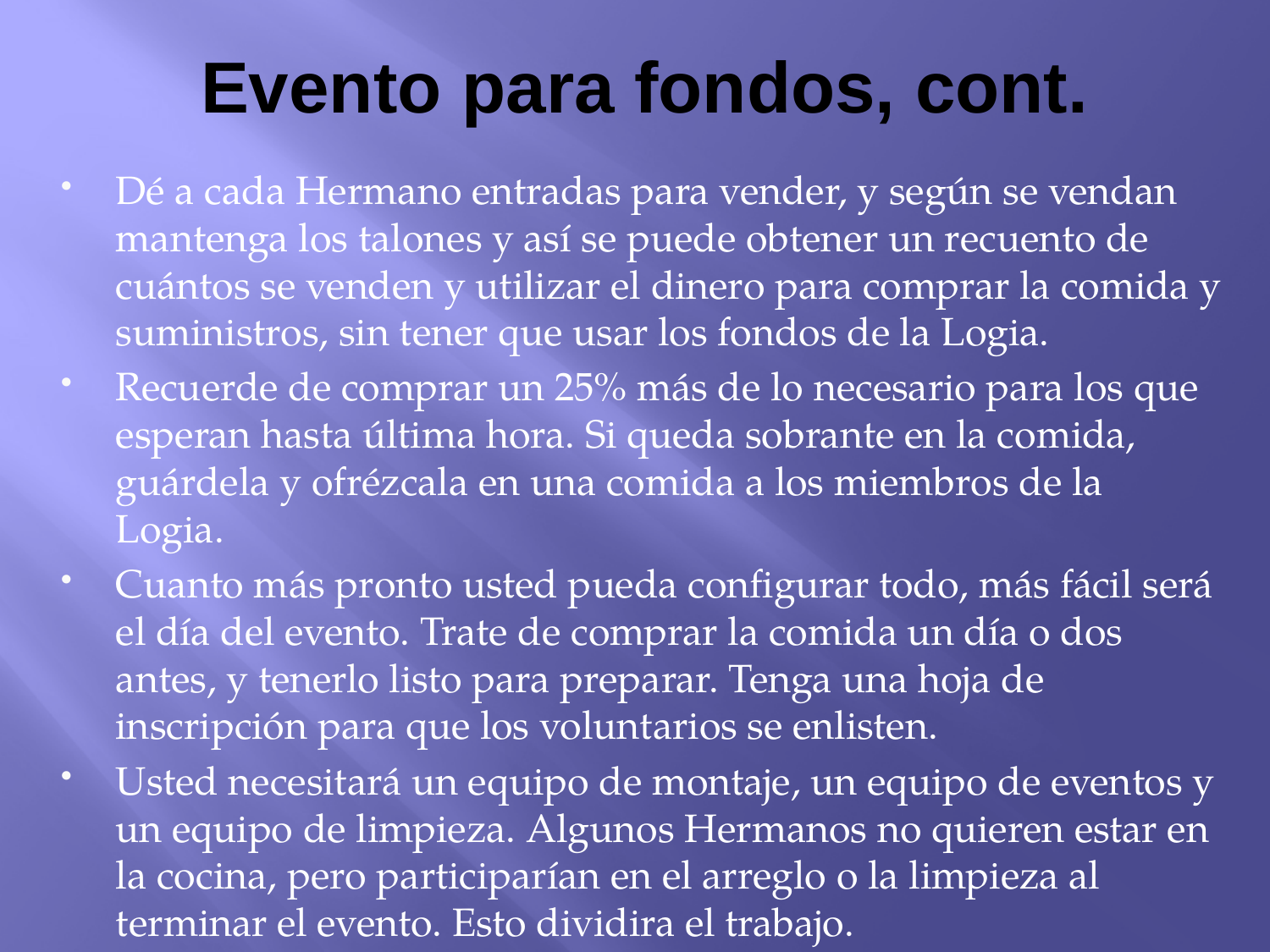

# Evento para fondos, cont.
Dé a cada Hermano entradas para vender, y según se vendan  mantenga los talones y así se puede obtener un recuento de cuántos se venden y utilizar el dinero para comprar la comida y suministros, sin tener que usar los fondos de la Logia.
Recuerde de comprar un 25% más de lo necesario para los que esperan hasta última hora. Si queda sobrante en la comida, guárdela y ofrézcala en una comida a los miembros de la Logia.
Cuanto más pronto usted pueda configurar todo, más fácil será el día del evento. Trate de comprar la comida un día o dos antes, y tenerlo listo para preparar. Tenga una hoja de inscripción para que los voluntarios se enlisten.
Usted necesitará un equipo de montaje, un equipo de eventos y un equipo de limpieza. Algunos Hermanos no quieren estar en la cocina, pero participarían en el arreglo o la limpieza al terminar el evento. Esto dividira el trabajo.